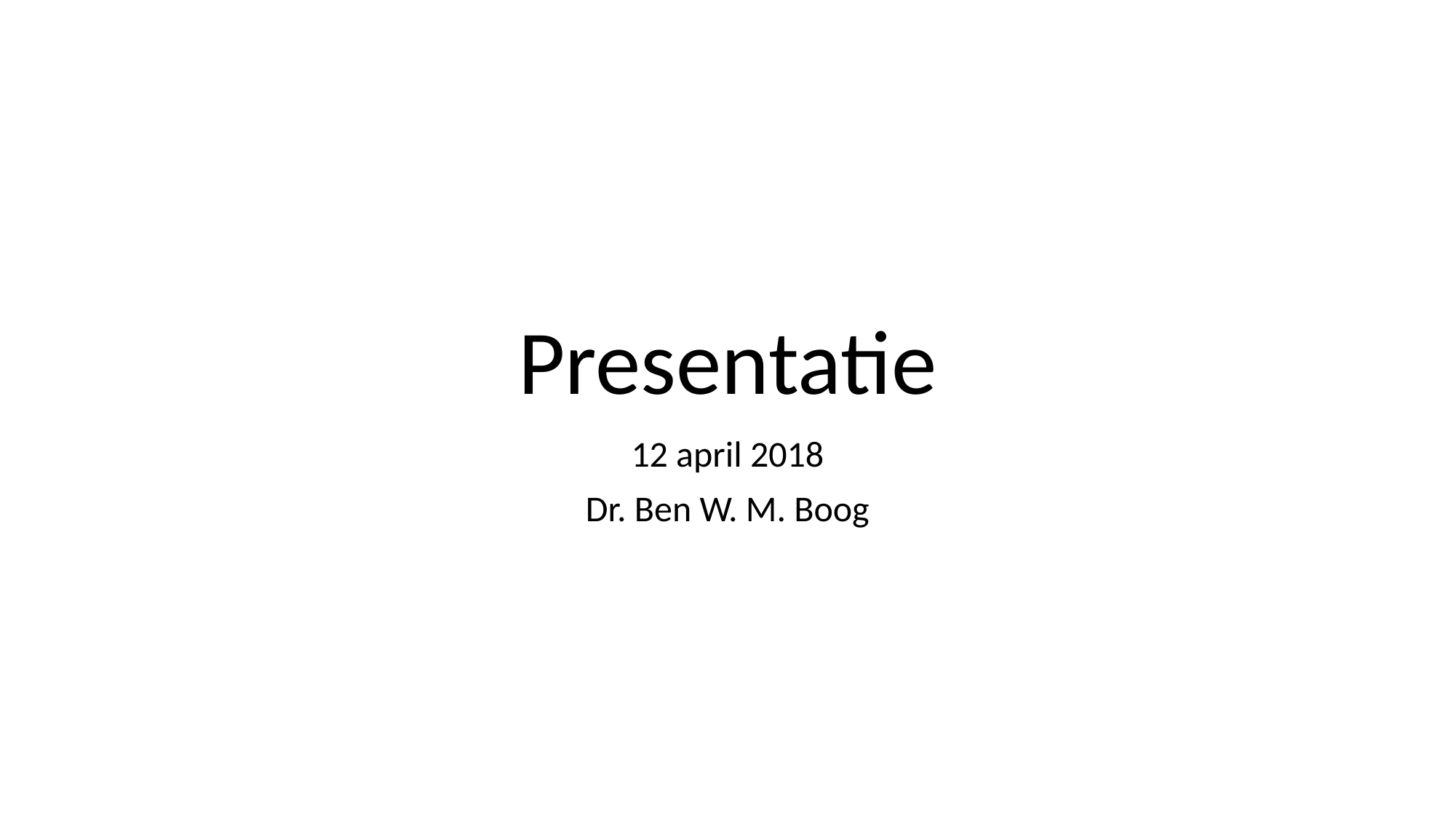

# Presentatie
12 april 2018
Dr. Ben W. M. Boog